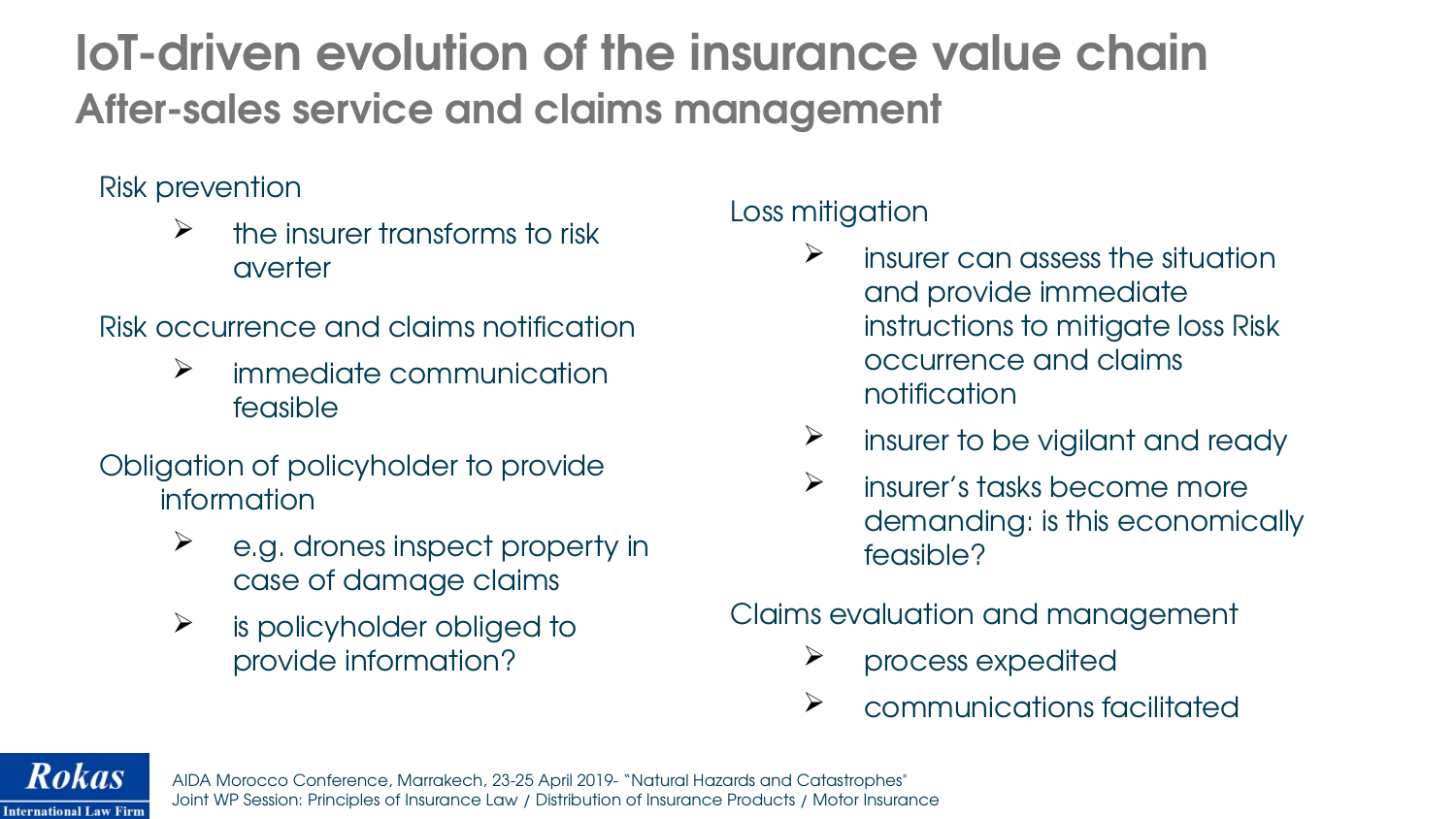

IoT-driven evolution of the insurance value chain
After-sales service and claims management
Risk prevention
the insurer transforms to risk averter
Risk occurrence and claims notification
immediate communication feasible
Obligation of policyholder to provide information
e.g. drones inspect property in case of damage claims
is policyholder obliged to provide information?

Loss mitigation
insurer can assess the situation and provide immediate instructions to mitigate loss Risk occurrence and claims notification
insurer to be vigilant and ready
insurer’s tasks become more demanding: is this economically feasible?
Claims evaluation and management
process expedited
communications facilitated